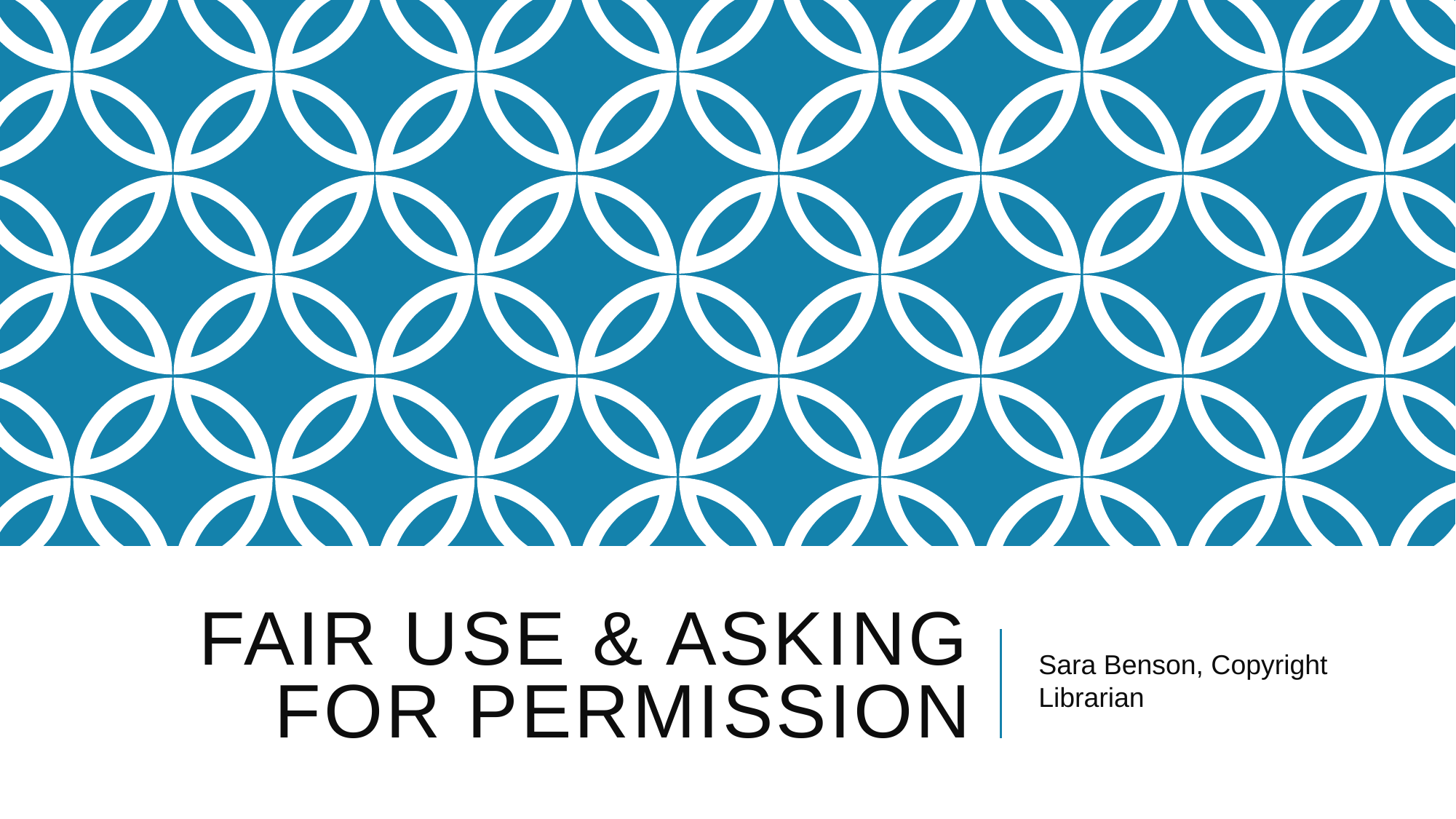

# Fair Use & Asking for Permission
Sara Benson, Copyright Librarian